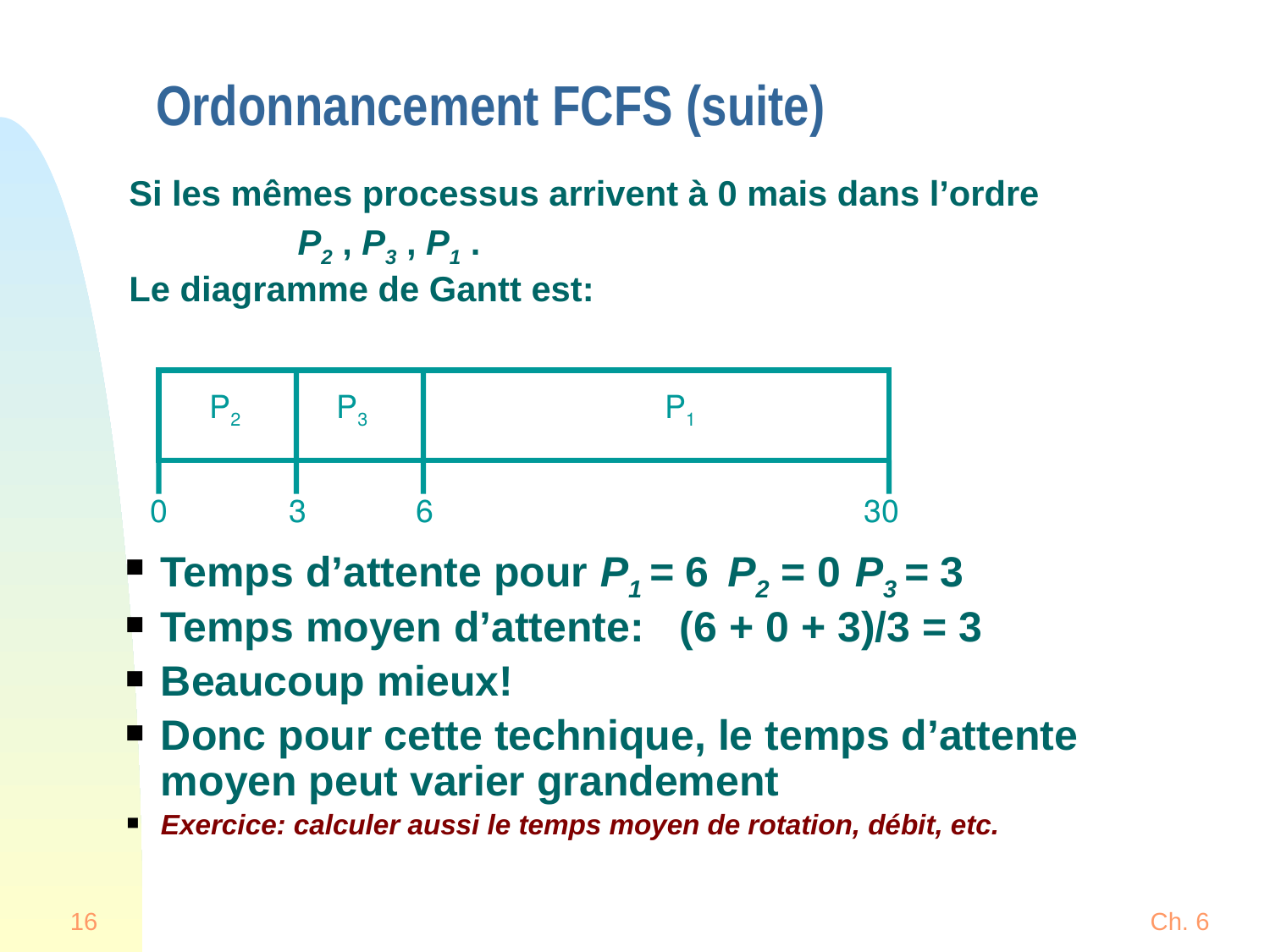

# Ordonnancement FCFS (suite)
Si les mêmes processus arrivent à 0 mais dans l’ordre
		 P2 , P3 , P1 .
Le diagramme de Gantt est:

Temps d’attente pour P1 = 6  P2 = 0  P3 = 3
Temps moyen d’attente:   (6 + 0 + 3)/3 = 3
Beaucoup mieux!
Donc pour cette technique, le temps d’attente moyen peut varier grandement
Exercice: calculer aussi le temps moyen de rotation, débit, etc.

P2
P3
P1

0
3
6
30
16
Ch. 6